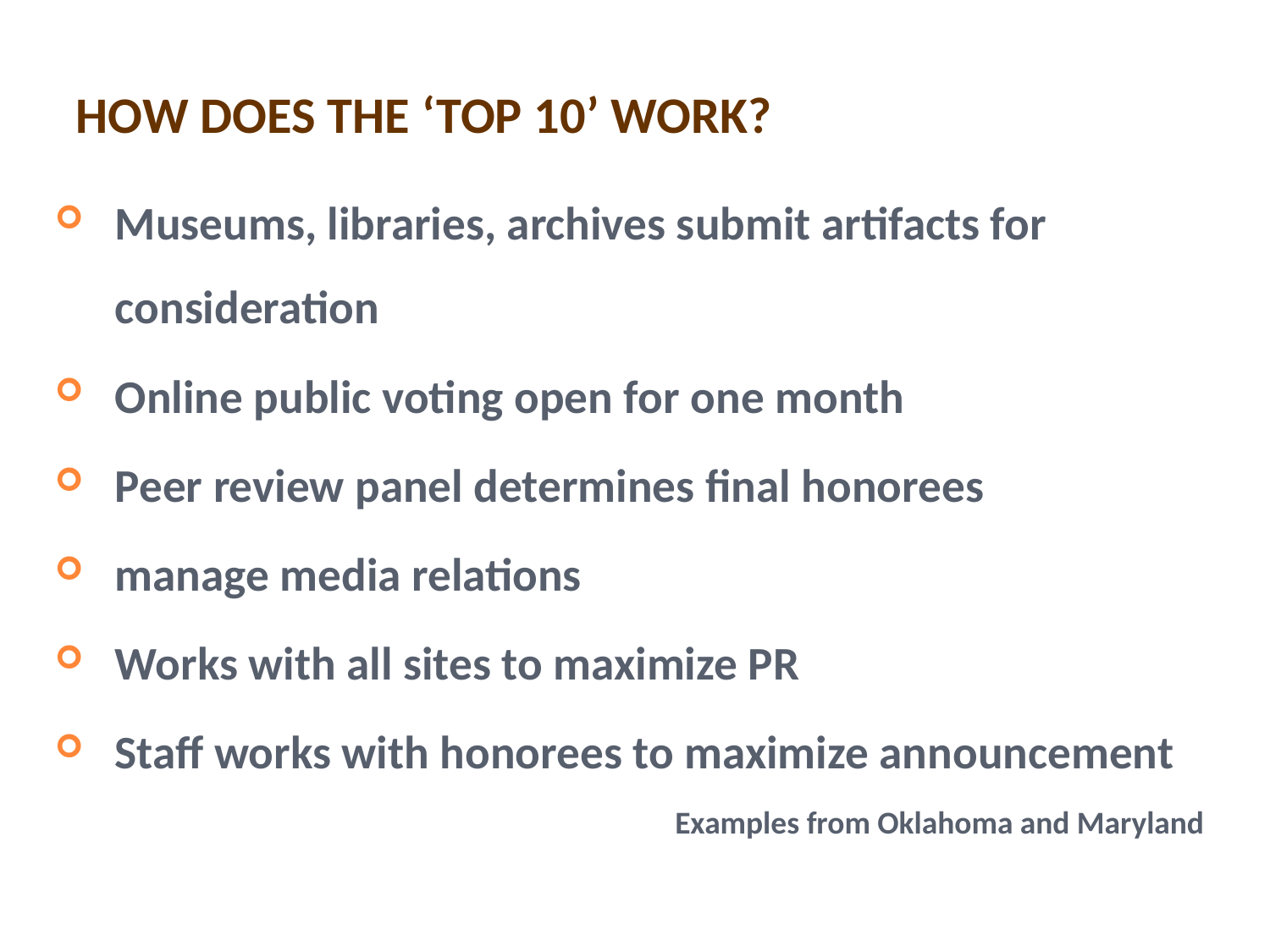

# How Does the ‘Top 10’ Work?
Museums, libraries, archives submit artifacts for consideration
Online public voting open for one month
Peer review panel determines final honorees
manage media relations
Works with all sites to maximize PR
Staff works with honorees to maximize announcement
Examples from Oklahoma and Maryland